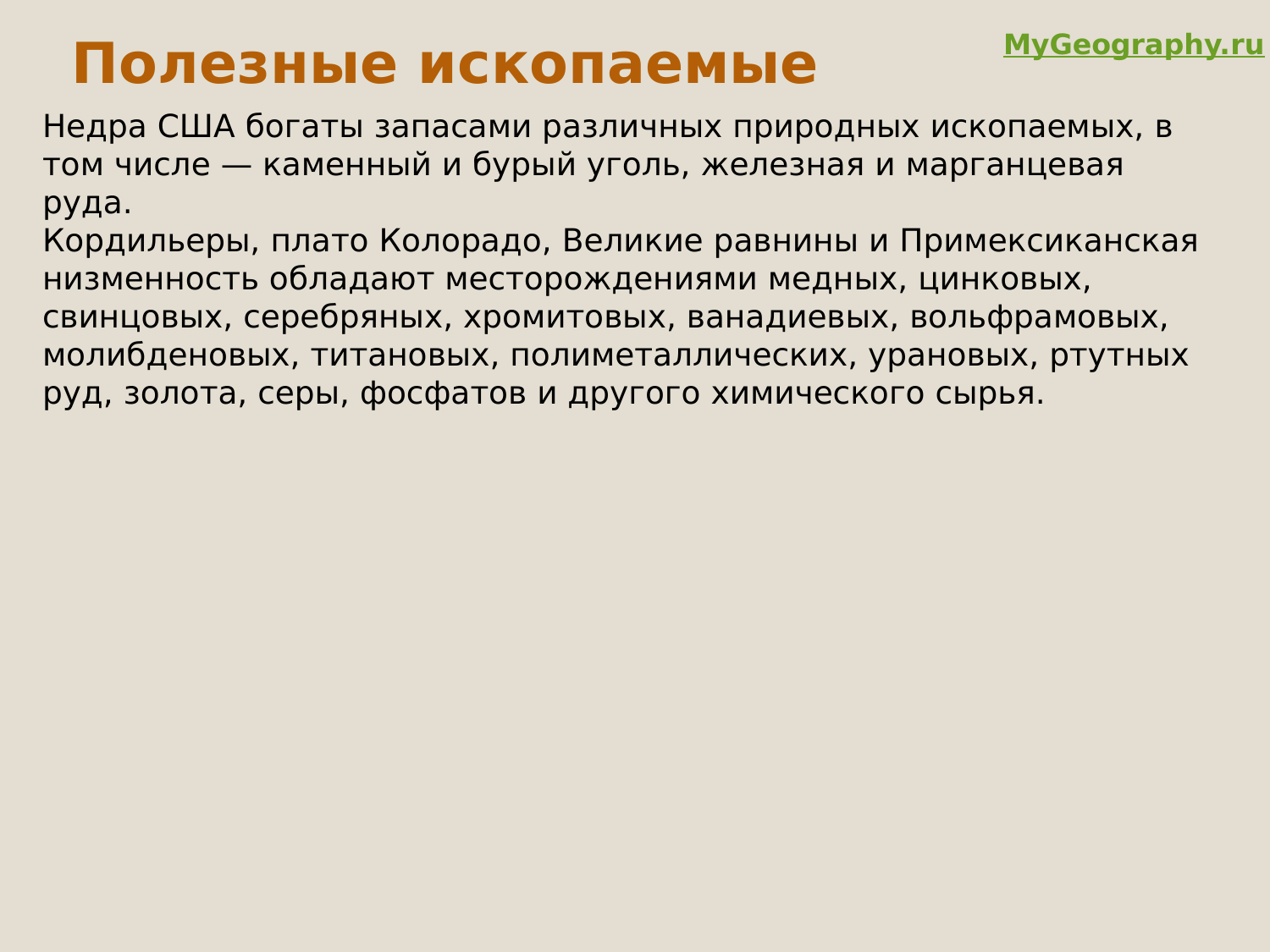

# Полезные ископаемые
MyGeography.ru
Недра США богаты запасами различных природных ископаемых, в том числе — каменный и бурый уголь, железная и марганцевая руда.
Кордильеры, плато Колорадо, Великие равнины и Примексиканская низменность обладают месторождениями медных, цинковых, свинцовых, серебряных, хромитовых, ванадиевых, вольфрамовых, молибденовых, титановых, полиметаллических, урановых, ртутных руд, золота, серы, фосфатов и другого химического сырья.